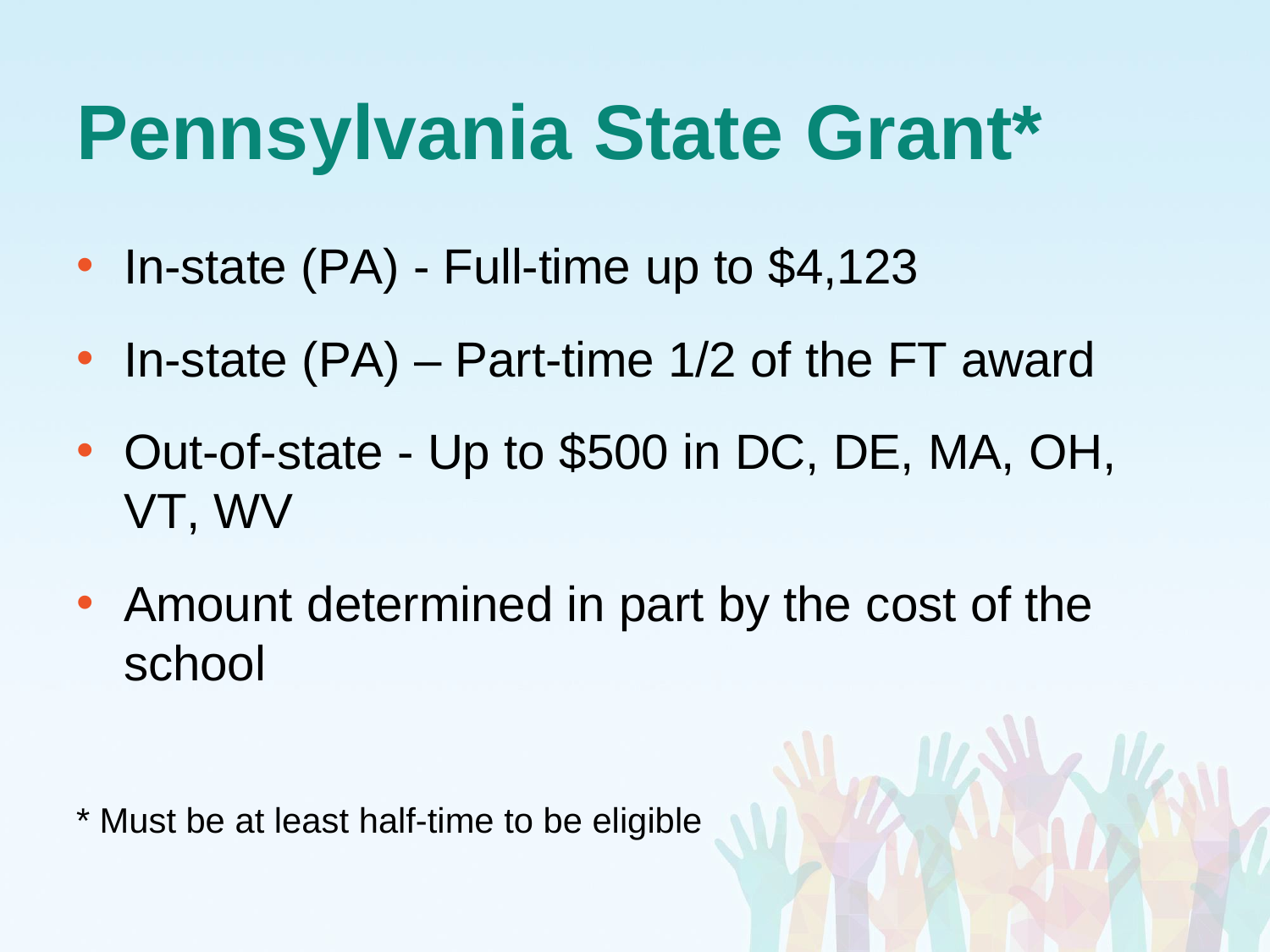

# Pennsylvania State Grant*
In-state (PA) - Full-time up to $4,123
In-state (PA) – Part-time 1/2 of the FT award
Out-of-state - Up to $500 in DC, DE, MA, OH, VT, WV
Amount determined in part by the cost of the school
* Must be at least half-time to be eligible